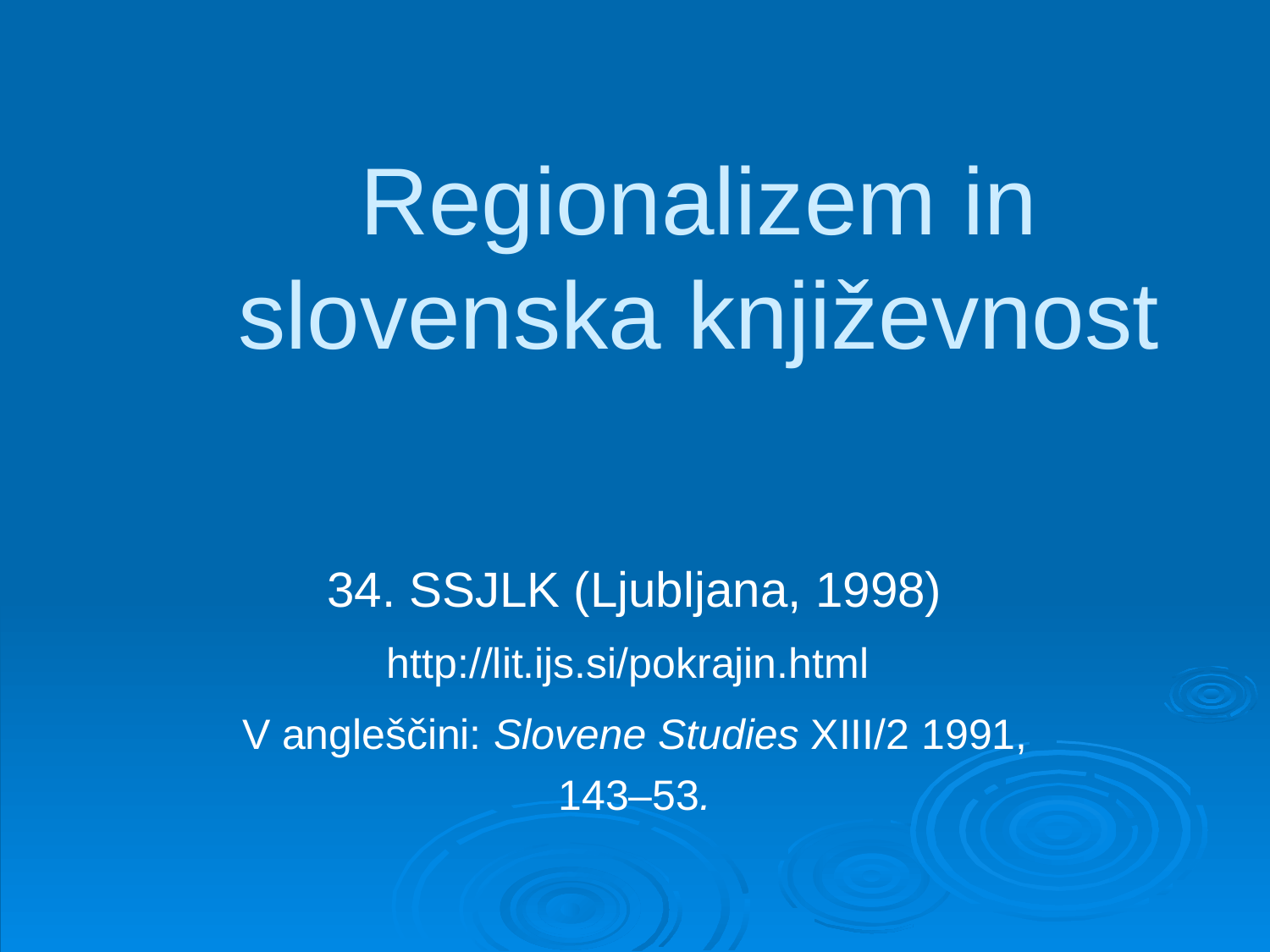

# Regionalizem in slovenska književnost
34. SSJLK (Ljubljana, 1998) http://lit.ijs.si/pokrajin.html
V angleščini: Slovene Studies XIII/2 1991, 143–53.